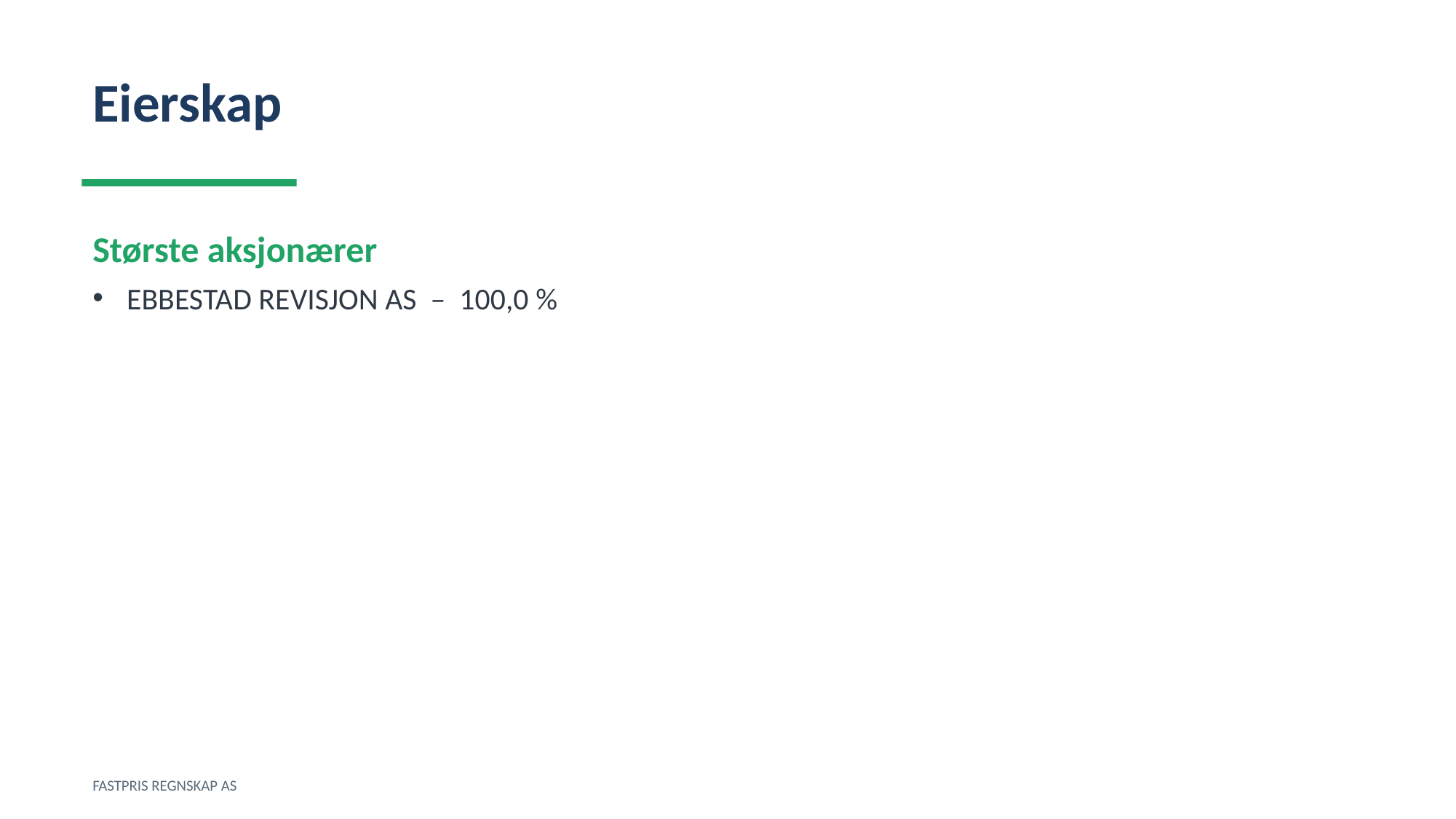

Eierskap

Største aksjonærer
EBBESTAD REVISJON AS  –  100,0 %
FASTPRIS REGNSKAP AS